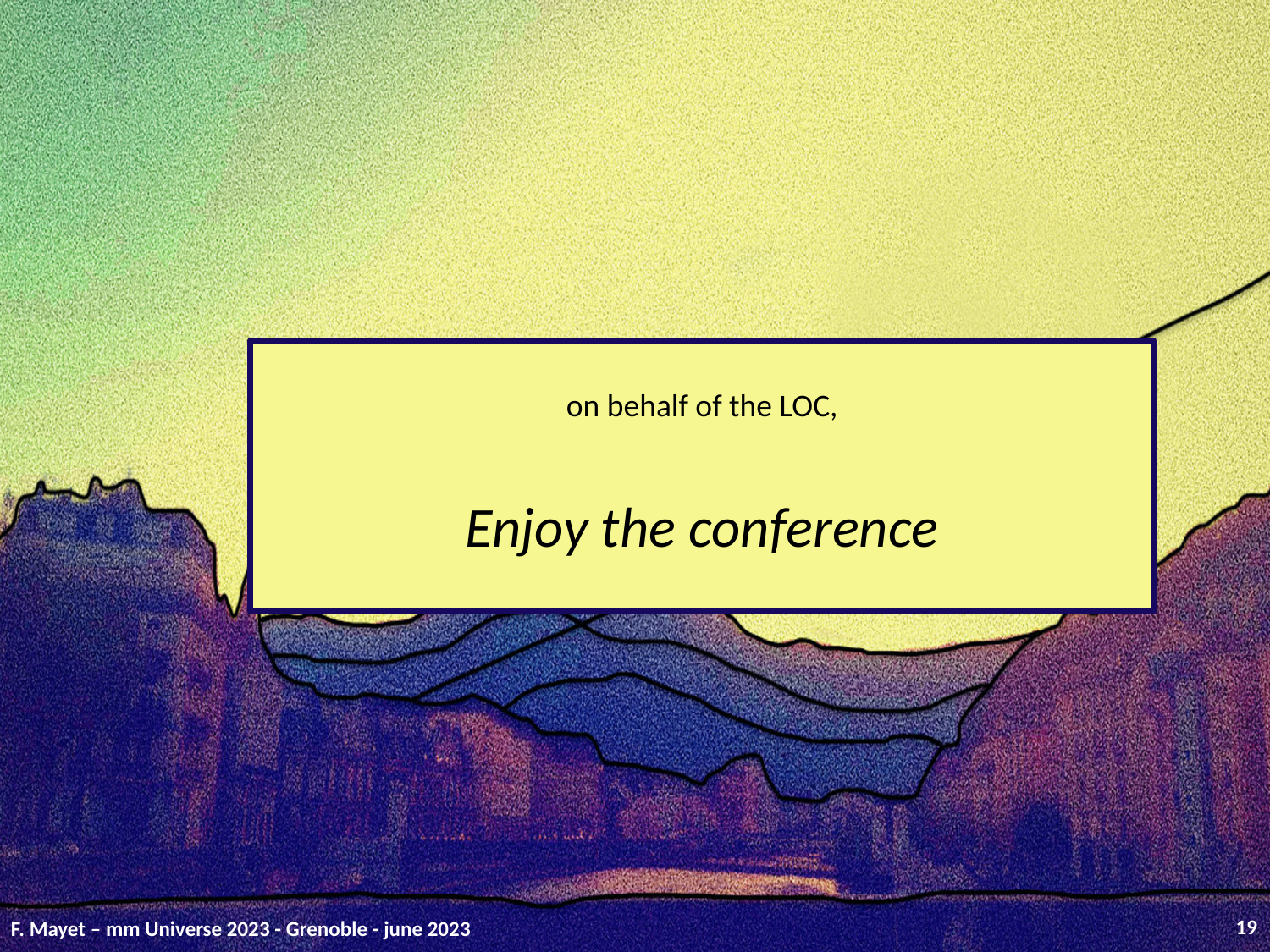

on behalf of the LOC,
Enjoy the conference

19
F. Mayet – mm Universe 2023 - Grenoble - june 2023